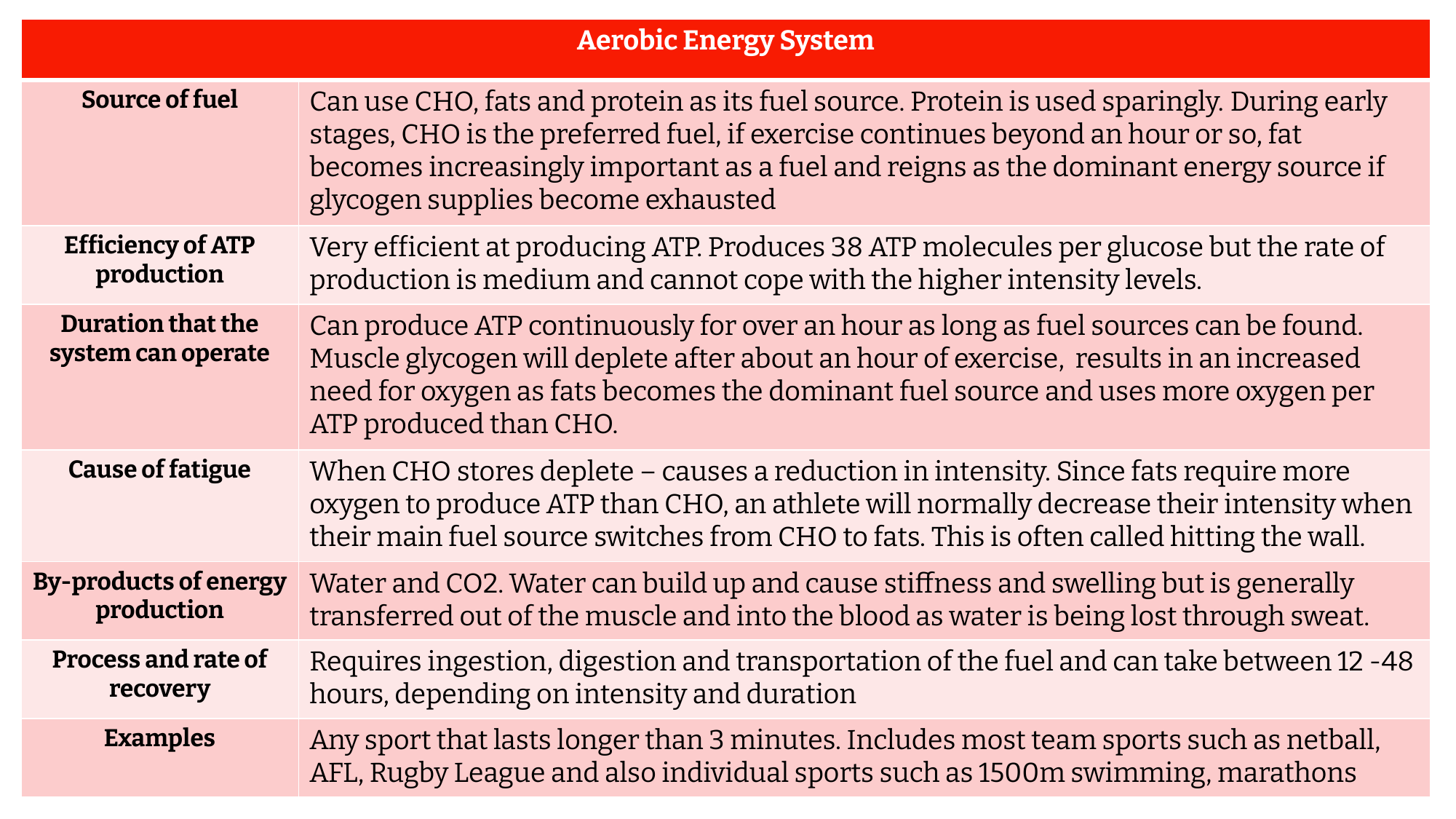

| Aerobic Energy System |  |
| --- | --- |
| Source of fuel | Can use CHO, fats and protein as its fuel source. Protein is used sparingly. During early stages, CHO is the preferred fuel, if exercise continues beyond an hour or so, fat becomes increasingly important as a fuel and reigns as the dominant energy source if glycogen supplies become exhausted |
| Efficiency of ATP production | Very efficient at producing ATP. Produces 38 ATP molecules per glucose but the rate of production is medium and cannot cope with the higher intensity levels. |
| Duration that the system can operate | Can produce ATP continuously for over an hour as long as fuel sources can be found. Muscle glycogen will deplete after about an hour of exercise, results in an increased need for oxygen as fats becomes the dominant fuel source and uses more oxygen per ATP produced than CHO. |
| Cause of fatigue | When CHO stores deplete – causes a reduction in intensity. Since fats require more oxygen to produce ATP than CHO, an athlete will normally decrease their intensity when their main fuel source switches from CHO to fats. This is often called hitting the wall. |
| By-products of energy production | Water and CO2. Water can build up and cause stiffness and swelling but is generally transferred out of the muscle and into the blood as water is being lost through sweat. |
| Process and rate of recovery | Requires ingestion, digestion and transportation of the fuel and can take between 12 -48 hours, depending on intensity and duration |
| Examples | Any sport that lasts longer than 3 minutes. Includes most team sports such as netball, AFL, Rugby League and also individual sports such as 1500m swimming, marathons |